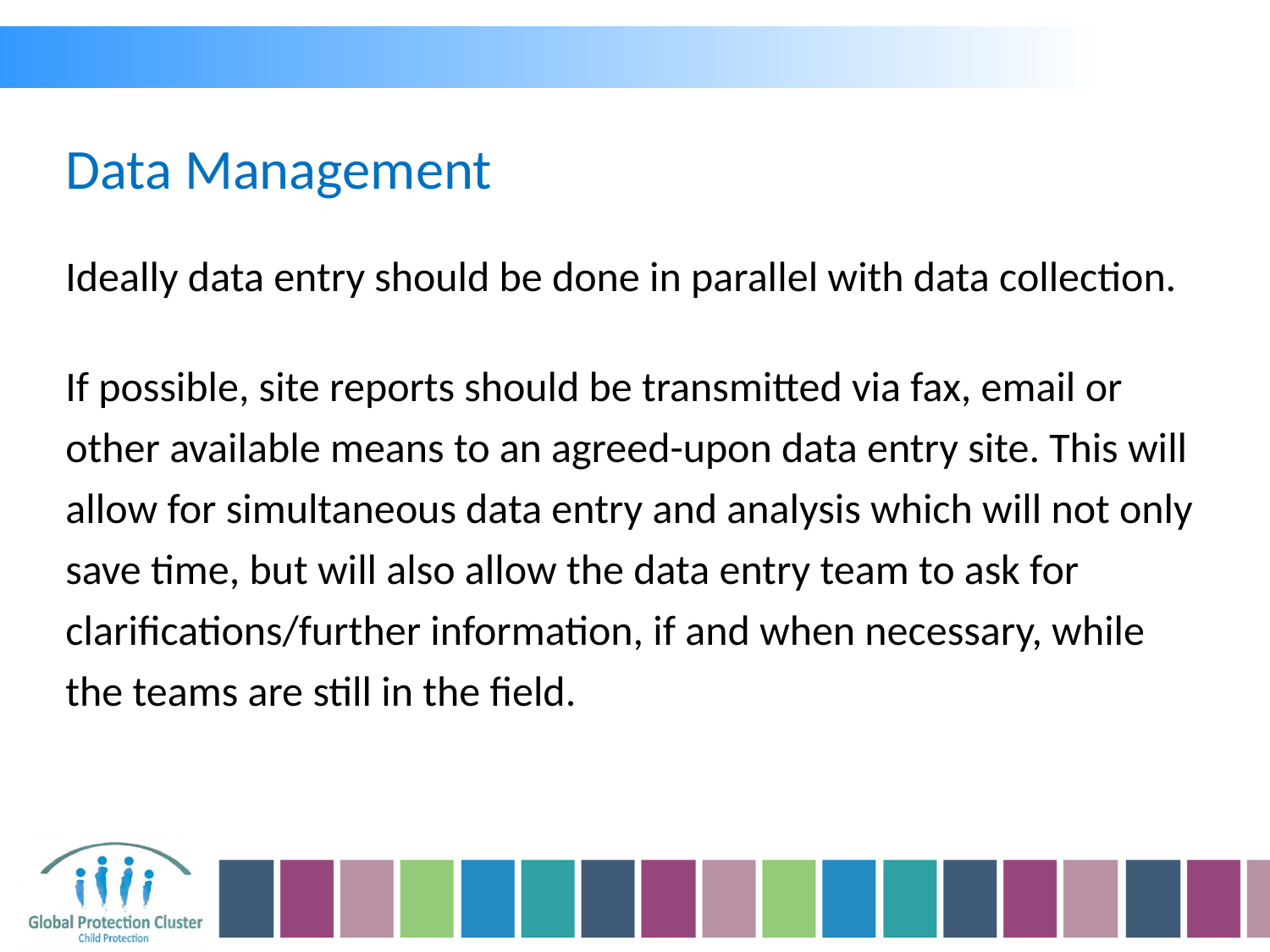

Data Management
Ideally data entry should be done in parallel with data collection.

If possible, site reports should be transmitted via fax, email or other available means to an agreed-upon data entry site. This will allow for simultaneous data entry and analysis which will not only save time, but will also allow the data entry team to ask for clarifications/further information, if and when necessary, while the teams are still in the field.